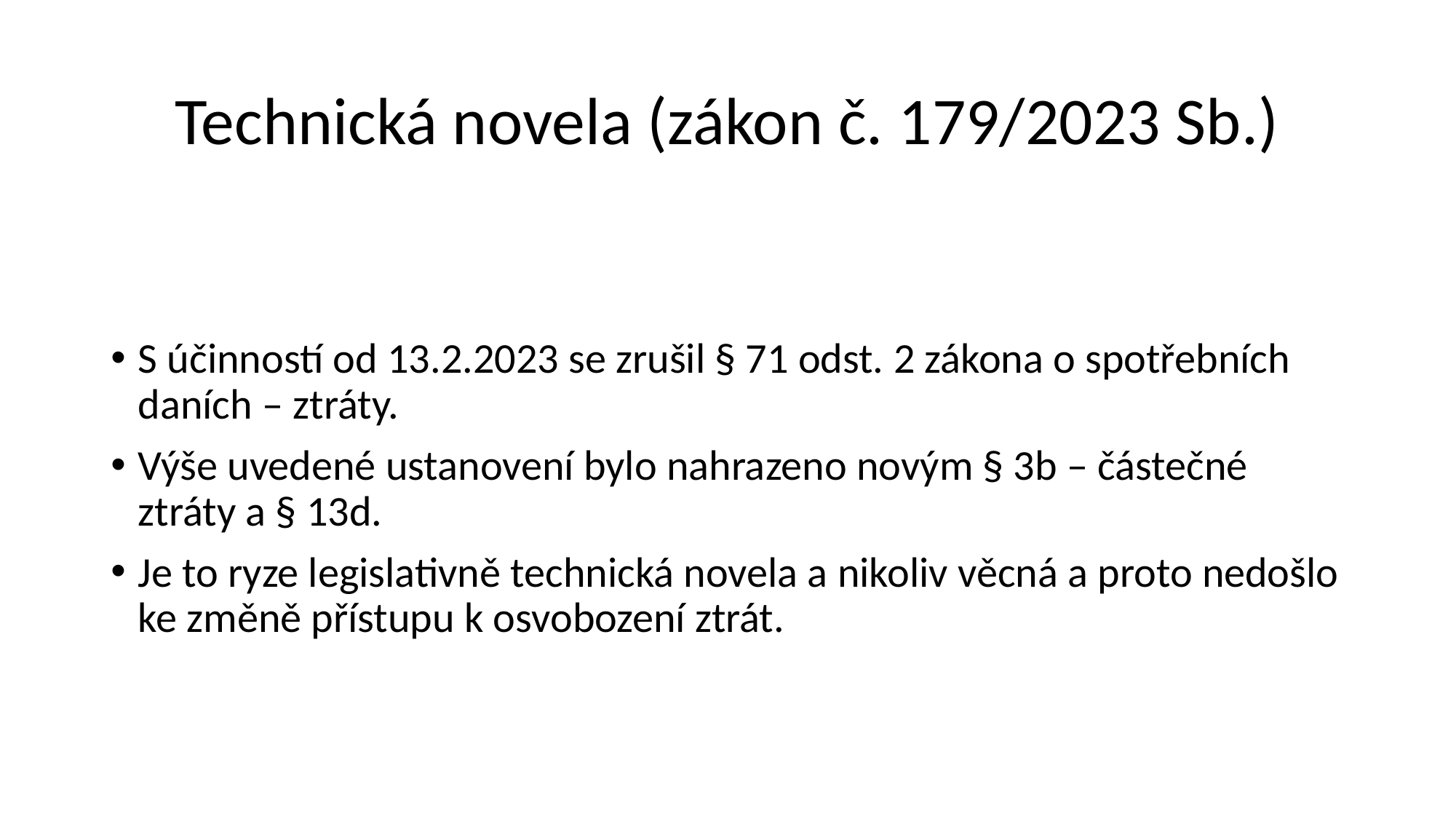

# Technická novela (zákon č. 179/2023 Sb.)
S účinností od 13.2.2023 se zrušil § 71 odst. 2 zákona o spotřebních daních – ztráty.
Výše uvedené ustanovení bylo nahrazeno novým § 3b – částečné ztráty a § 13d.
Je to ryze legislativně technická novela a nikoliv věcná a proto nedošlo ke změně přístupu k osvobození ztrát.